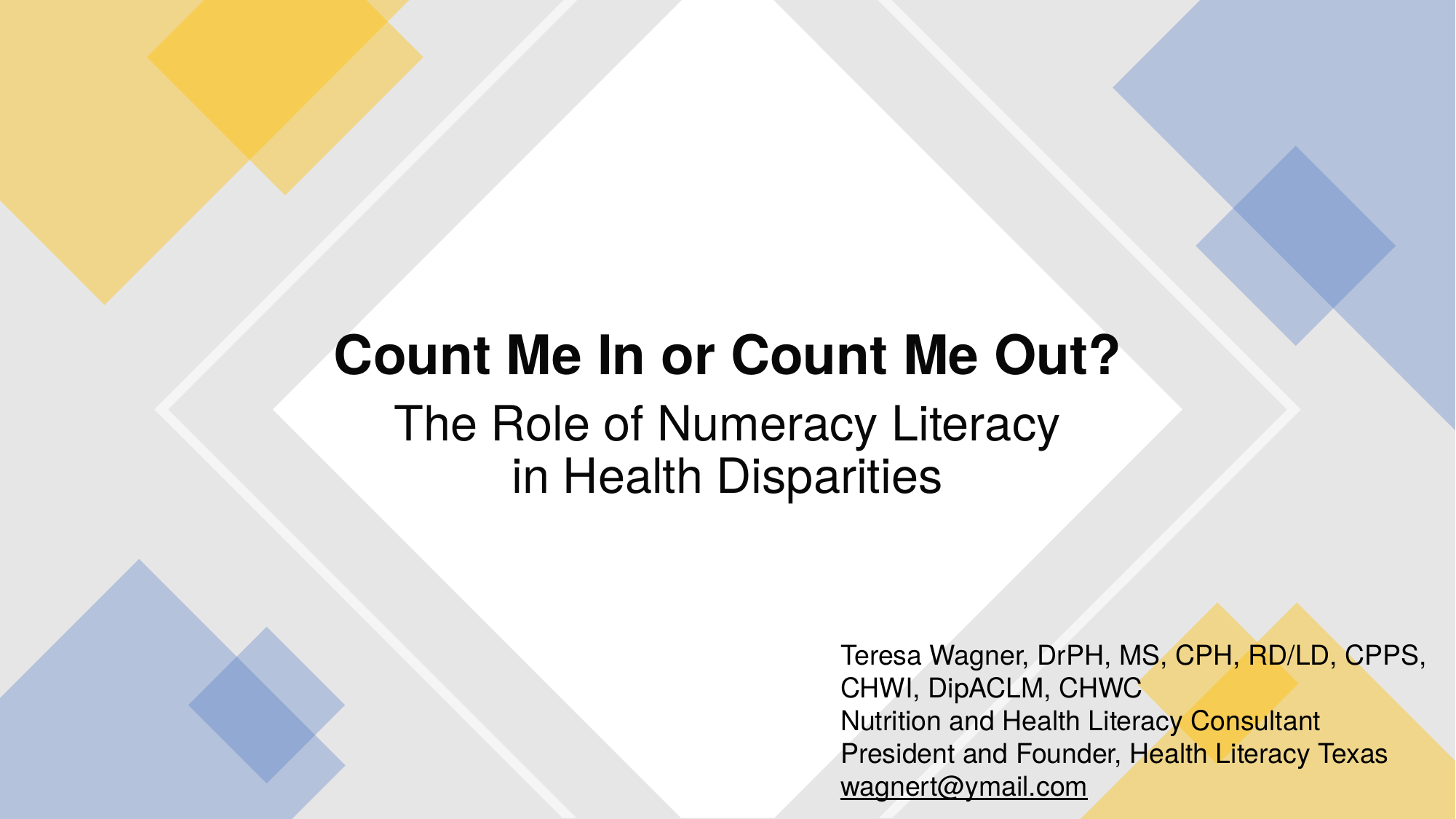

# Count Me In or Count Me Out?
The Role of Numeracy Literacy in Health Disparities

Teresa Wagner, DrPH, MS, CPH, RD/LD, CPPS, CHWI, DipACLM, CHWC
Nutrition and Health Literacy Consultant
President and Founder, Health Literacy Texas
wagnert@ymail.com